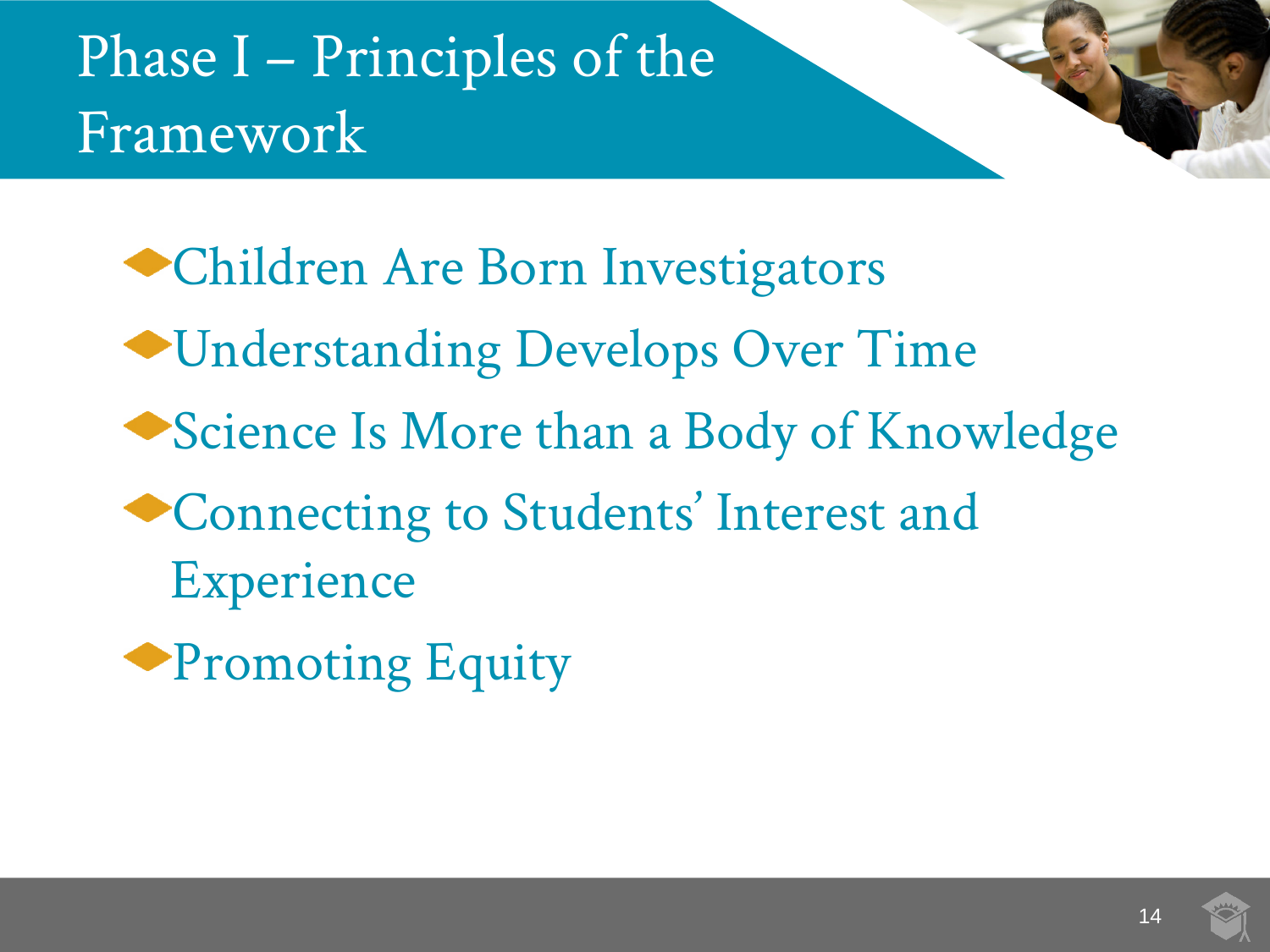

# Phase I – Principles of the Framework
Children Are Born Investigators
Understanding Develops Over Time
Science Is More than a Body of Knowledge
Connecting to Students’ Interest and Experience
Promoting Equity

14